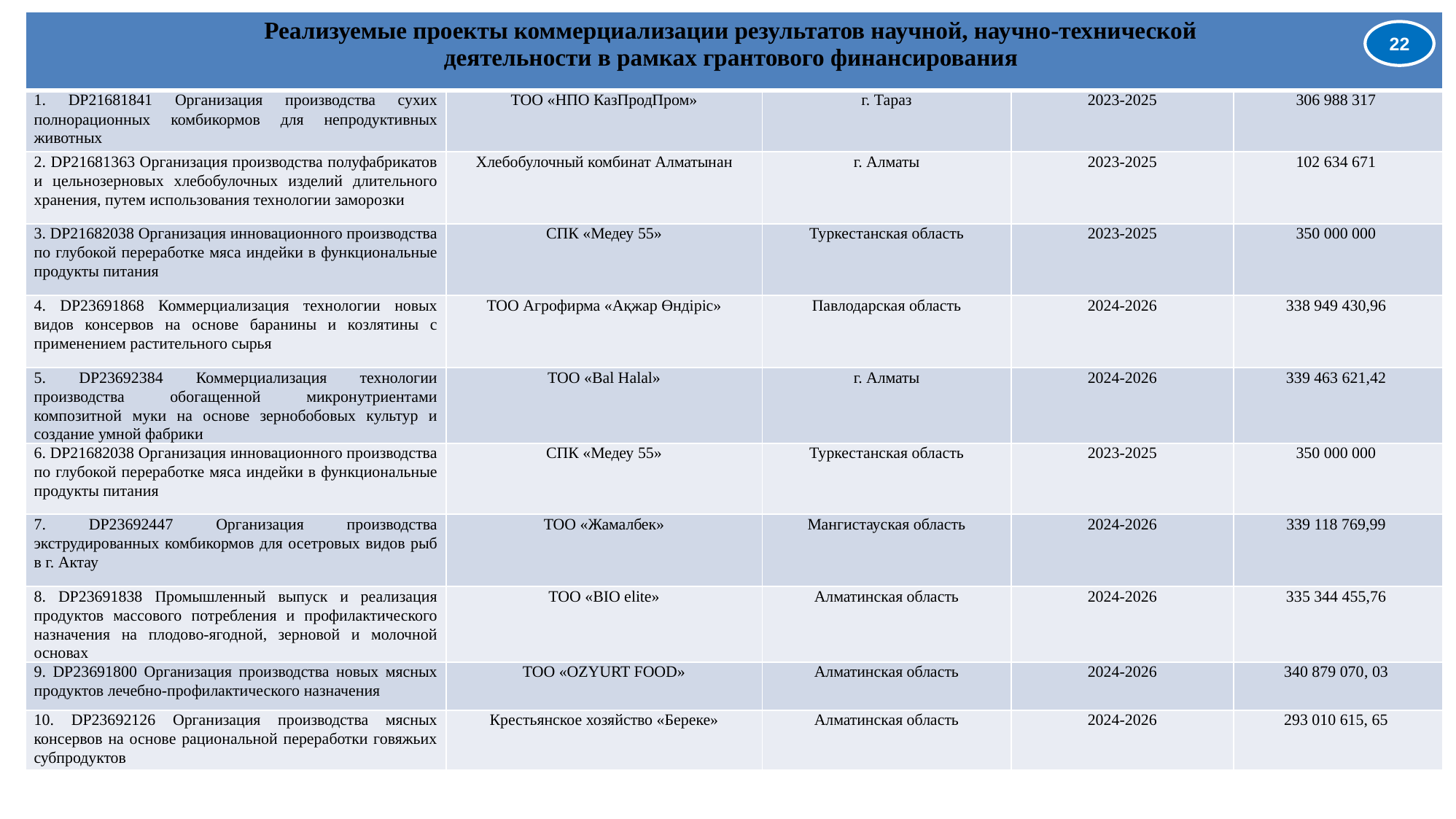

| Реализуемые проекты коммерциализации результатов научной, научно-технической деятельности в рамках грантового финансирования |  |  |  |  |
| --- | --- | --- | --- | --- |
| 1. DP21681841 Организация производства сухих полнорационных комбикормов для непродуктивных животных | ТОО «НПО КазПродПром» | г. Тараз | 2023-2025 | 306 988 317 |
| 2. DP21681363 Организация производства полуфабрикатов и цельнозерновых хлебобулочных изделий длительного хранения, путем использования технологии заморозки | Хлебобулочный комбинат Алматынан | г. Алматы | 2023-2025 | 102 634 671 |
| 3. DP21682038 Организация инновационного производства по глубокой переработке мяса индейки в функциональные продукты питания | СПК «Медеу 55» | Туркестанская область | 2023-2025 | 350 000 000 |
| 4. DP23691868 Коммерциализация технологии новых видов консервов на основе баранины и козлятины с применением растительного сырья | ТОО Агрофирма «Ақжар Өндіріс» | Павлодарская область | 2024-2026 | 338 949 430,96 |
| 5. DP23692384 Коммерциализация технологии производства обогащенной микронутриентами композитной муки на основе зернобобовых культур и создание умной фабрики | ТОО «Bal Halal» | г. Алматы | 2024-2026 | 339 463 621,42 |
| 6. DP21682038 Организация инновационного производства по глубокой переработке мяса индейки в функциональные продукты питания | СПК «Медеу 55» | Туркестанская область | 2023-2025 | 350 000 000 |
| 7. DP23692447 Организация производства экструдированных комбикормов для осетровых видов рыб в г. Актау | ТОО «Жамалбек» | Мангистауская область | 2024-2026 | 339 118 769,99 |
| 8. DP23691838 Промышленный выпуск и реализация продуктов массового потребления и профилактического назначения на плодово-ягодной, зерновой и молочной основах | ТОО «BIO elite» | Алматинская область | 2024-2026 | 335 344 455,76 |
| 9. DP23691800 Организация производства новых мясных продуктов лечебно-профилактического назначения | ТОО «OZYURT FOOD» | Алматинская область | 2024-2026 | 340 879 070, 03 |
| 10. DP23692126 Организация производства мясных консервов на основе рациональной переработки говяжьих субпродуктов | Крестьянское хозяйство «Береке» | Алматинская область | 2024-2026 | 293 010 615, 65 |
22